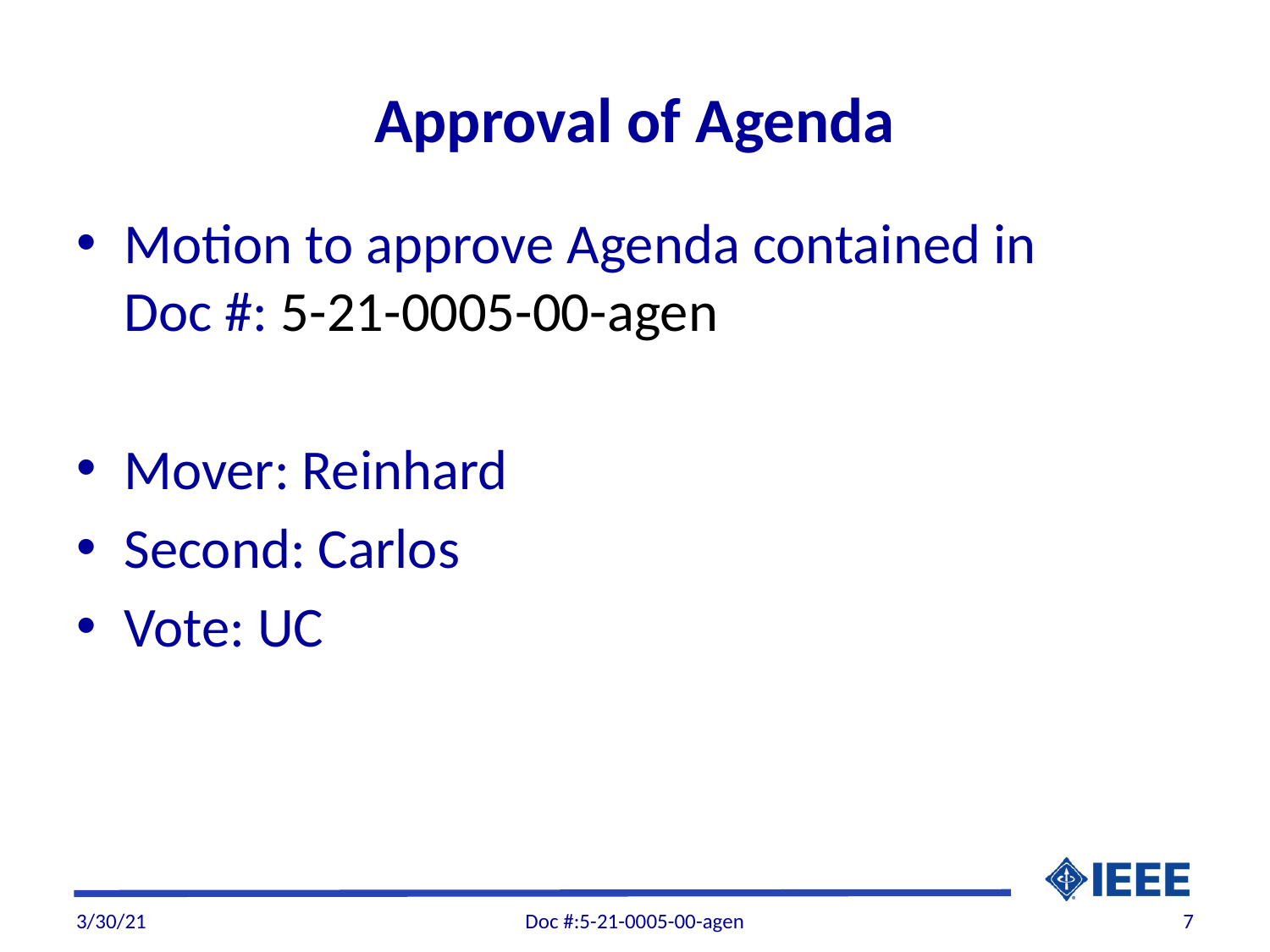

# Approval of Agenda
Motion to approve Agenda contained in Doc #: 5-21-0005-00-agen

Mover: Reinhard
Second: Carlos
Vote: UC

3/30/21
Doc #:5-21-0005-00-agen
7